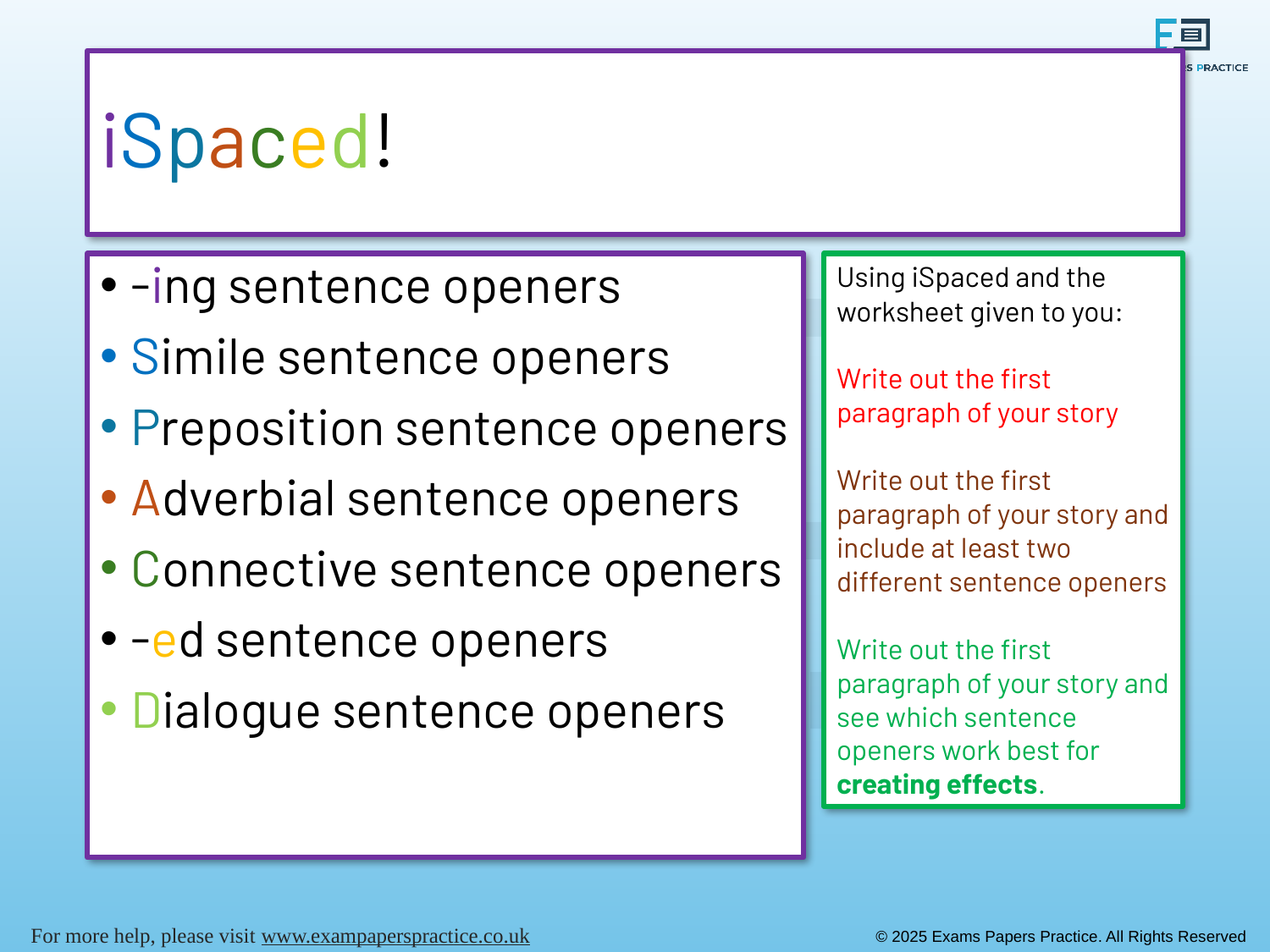

# iSpaced!
-ing sentence openers
Simile sentence openers
Preposition sentence openers
Adverbial sentence openers
Connective sentence openers
-ed sentence openers
Dialogue sentence openers

Using iSpaced and the worksheet given to you:

Write out the first paragraph of your story

Write out the first paragraph of your story and include at least two different sentence openers

Write out the first paragraph of your story and see which sentence openers work best for creating effects.